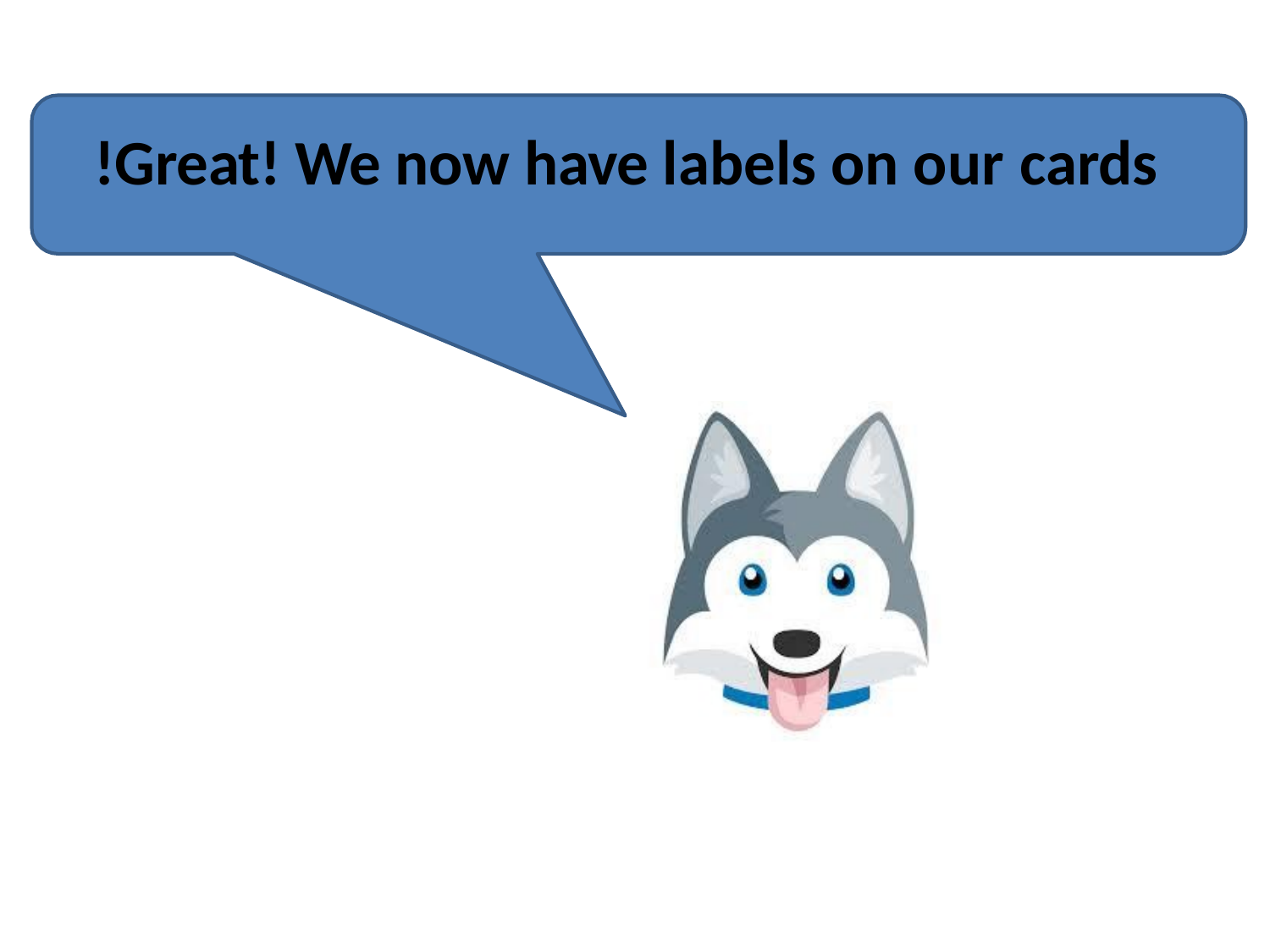

# Great! We now have labels on our cards!

https://www.slideshare.net/MichelleLynCruz/trello-73198801